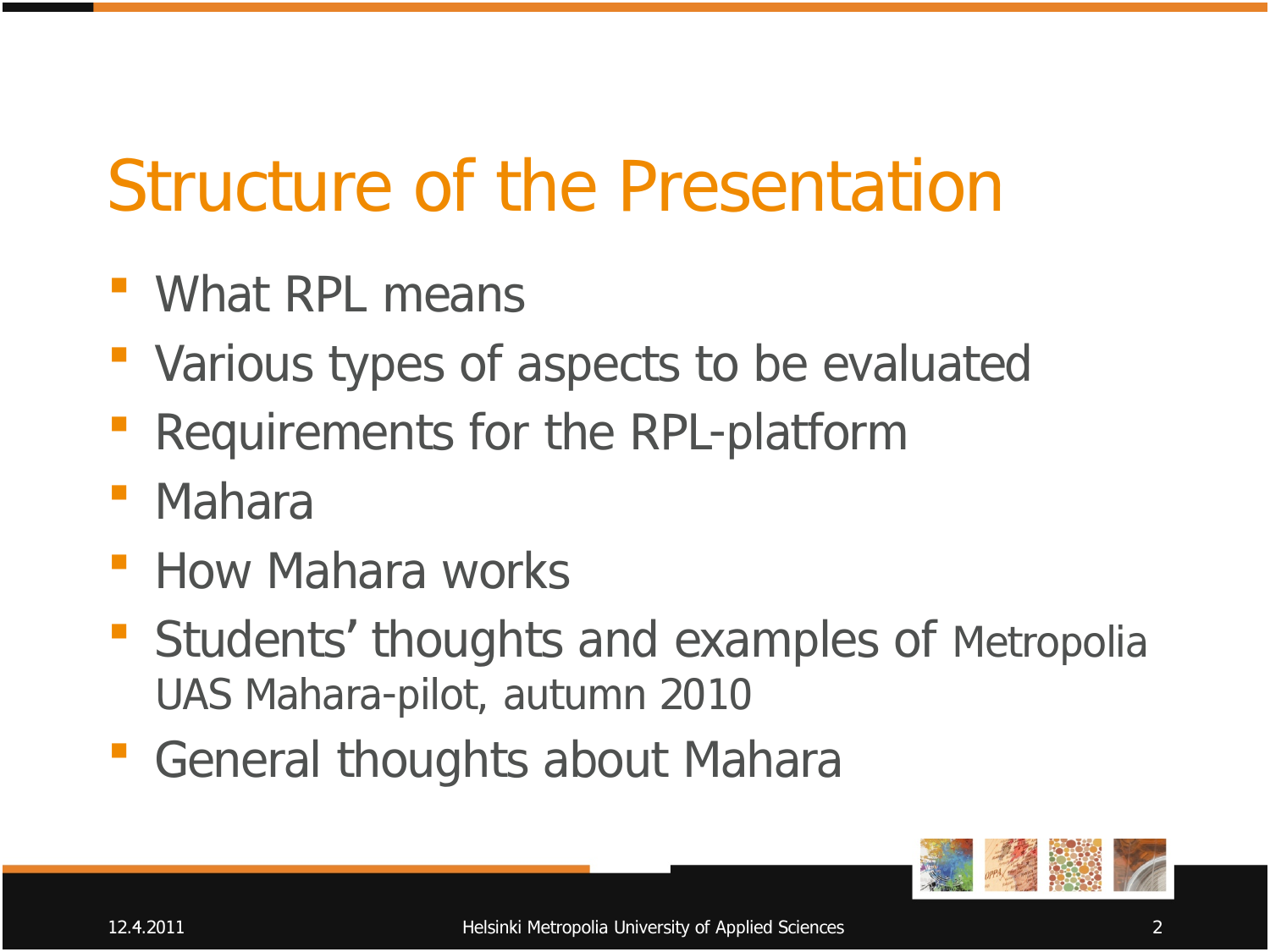

# Structure of the Presentation
What RPL means
Various types of aspects to be evaluated
Requirements for the RPL-platform
Mahara
How Mahara works
Students’ thoughts and examples of Metropolia UAS Mahara-pilot, autumn 2010
General thoughts about Mahara

12.4.2011
Helsinki Metropolia University of Applied Sciences
2